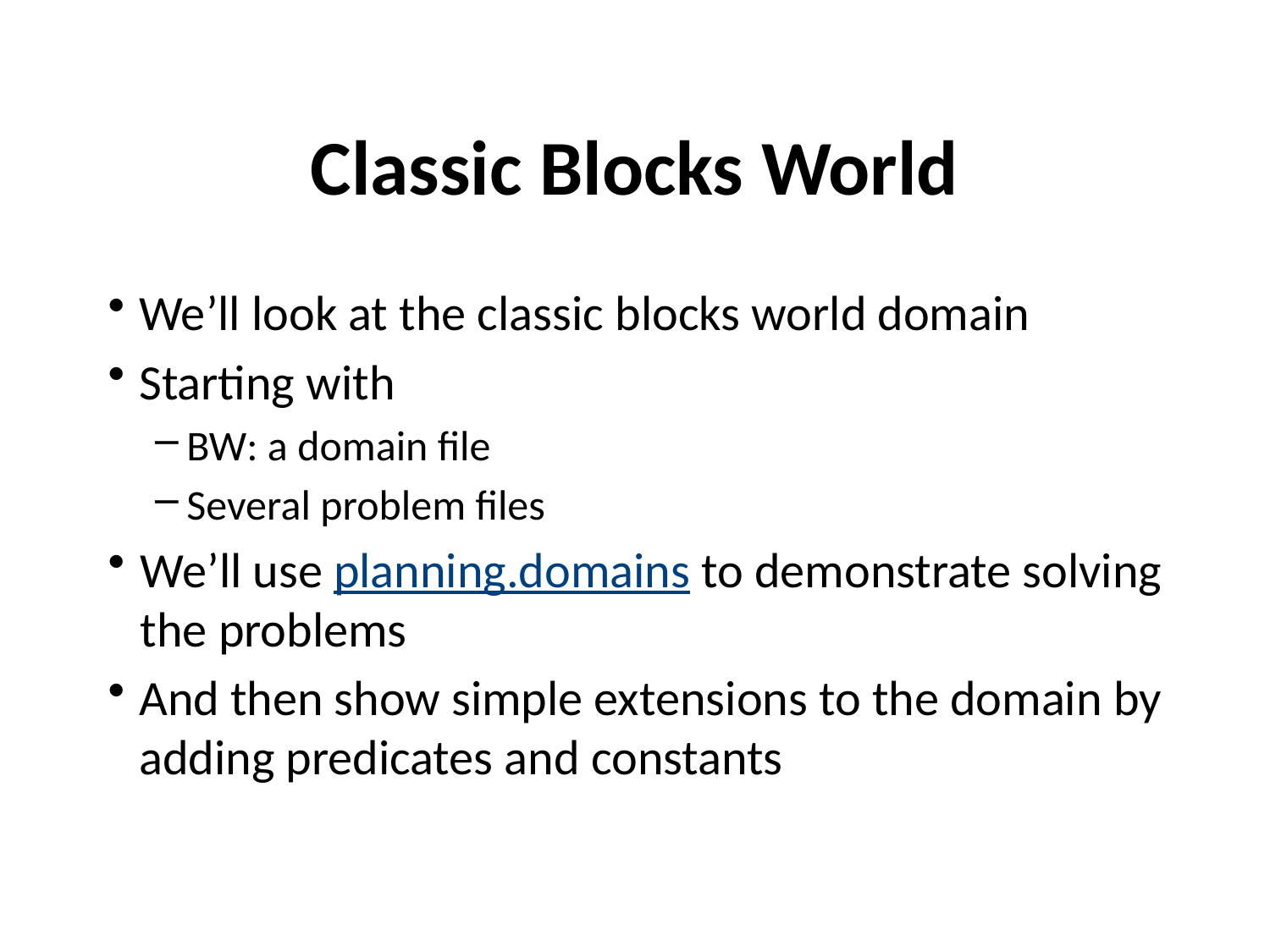

# Classic Blocks World
We’ll look at the classic blocks world domain
Starting with
BW: a domain file
Several problem files
We’ll use planning.domains to demonstrate solving the problems
And then show simple extensions to the domain by adding predicates and constants